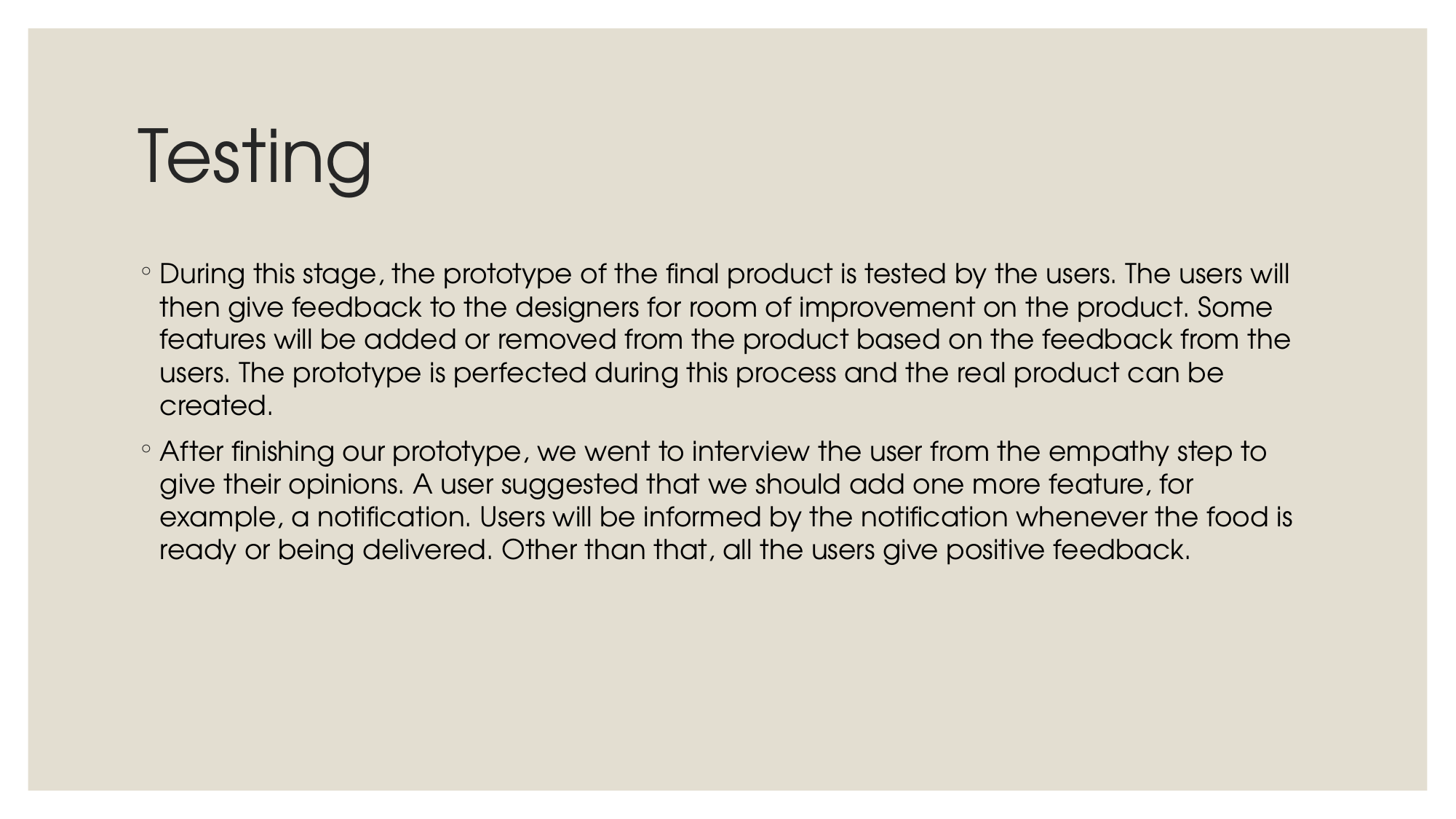

# Testing
During this stage, the prototype of the final product is tested by the users. The users will then give feedback to the designers for room of improvement on the product. Some features will be added or removed from the product based on the feedback from the users. The prototype is perfected during this process and the real product can be created.
After finishing our prototype, we went to interview the user from the empathy step to give their opinions. A user suggested that we should add one more feature, for example, a notification. Users will be informed by the notification whenever the food is ready or being delivered. Other than that, all the users give positive feedback.